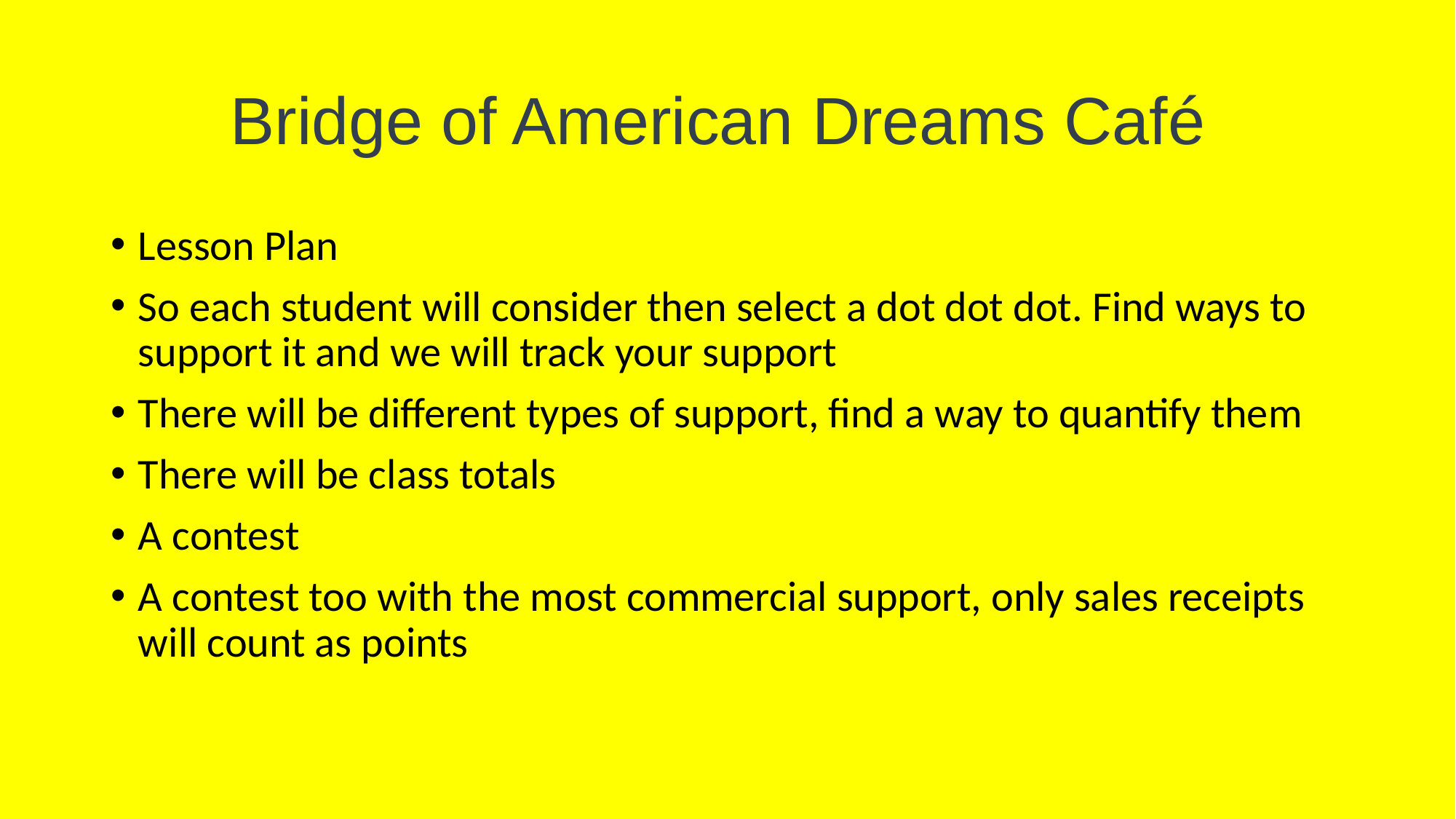

# Bridge of American Dreams Café
Lesson Plan
So each student will consider then select a dot dot dot. Find ways to support it and we will track your support
There will be different types of support, find a way to quantify them
There will be class totals
A contest
A contest too with the most commercial support, only sales receipts will count as points